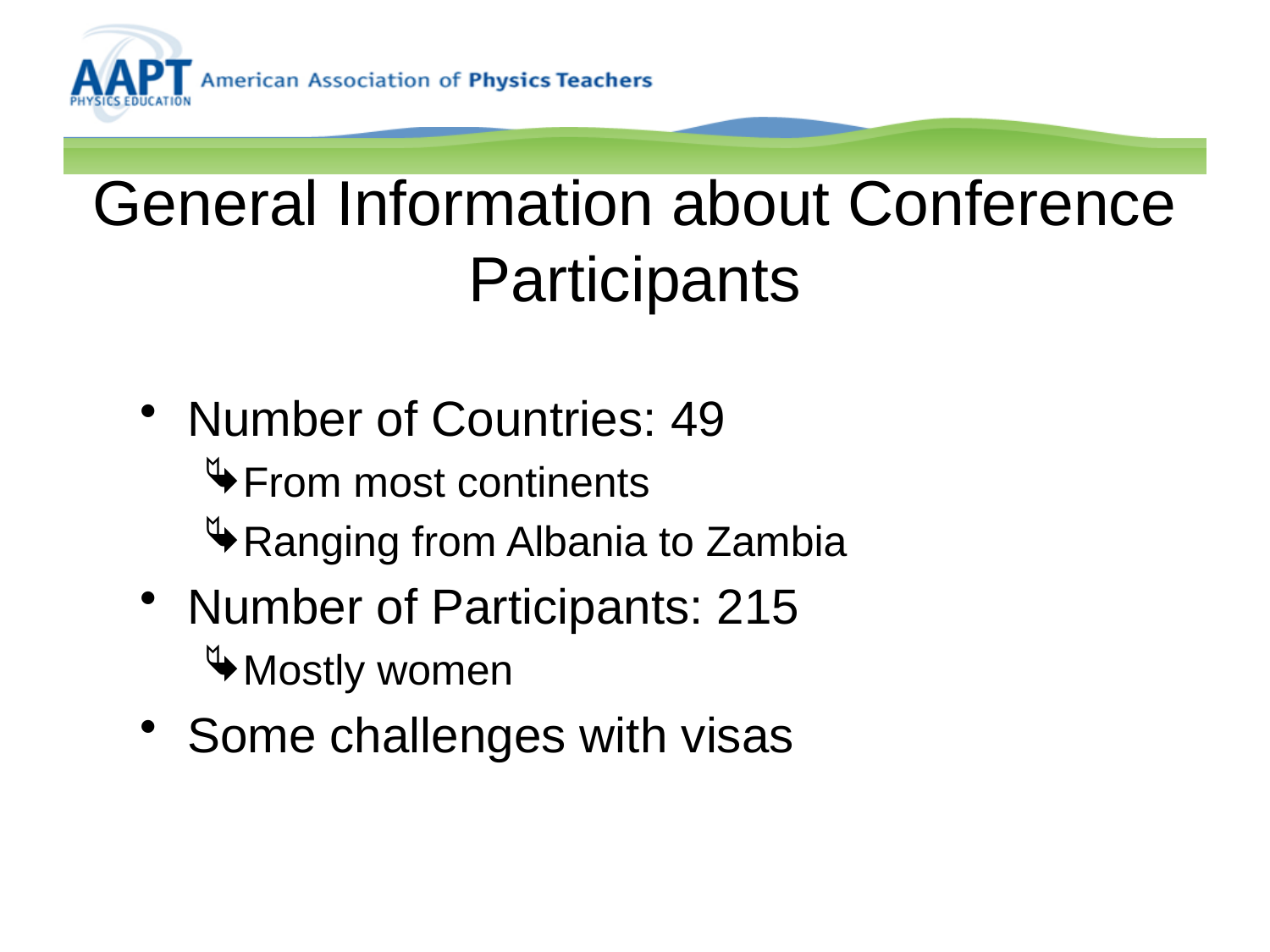

# General Information about Conference Participants
Number of Countries: 49
From most continents
Ranging from Albania to Zambia
Number of Participants: 215
Mostly women
Some challenges with visas